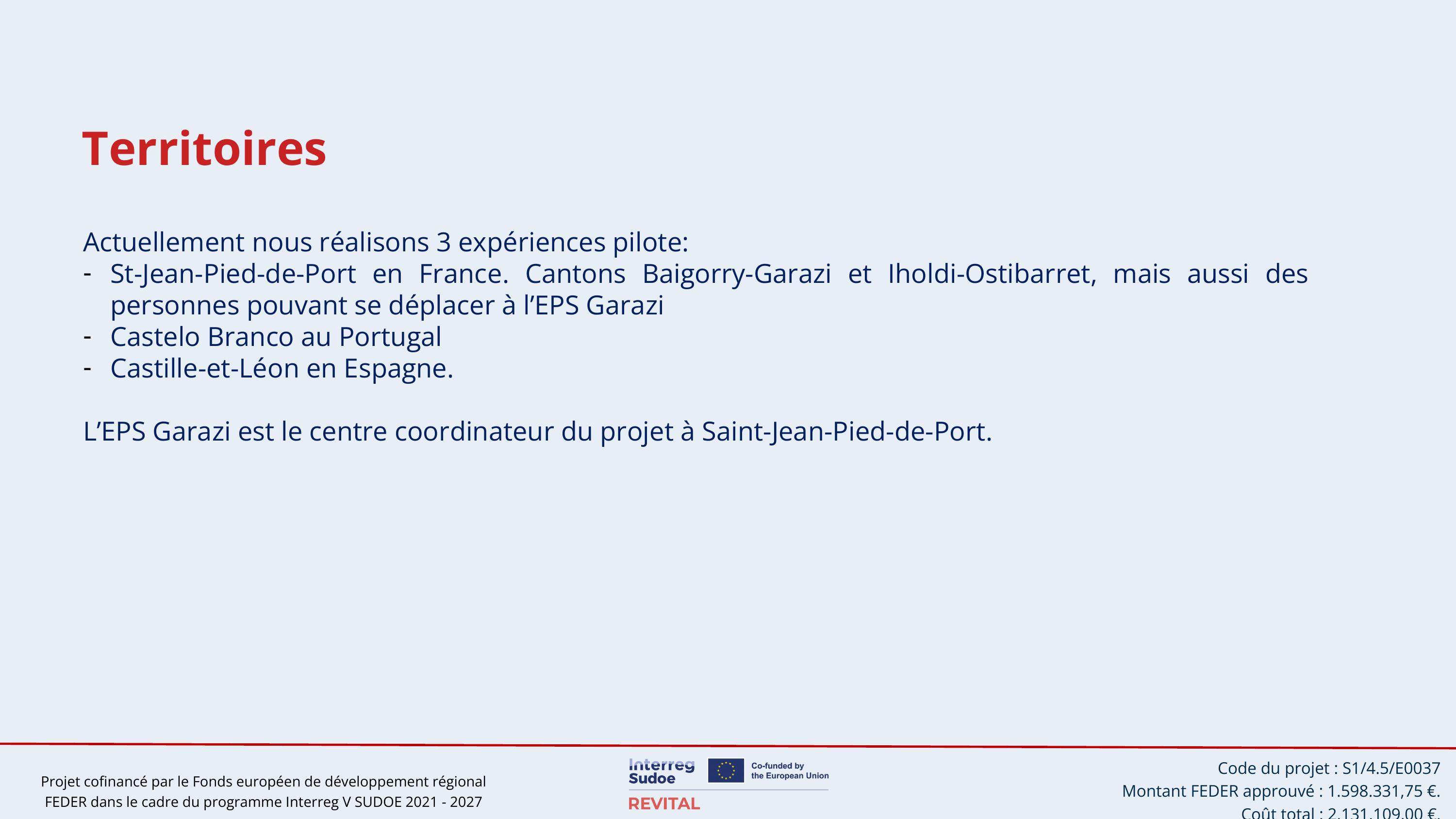

Territoires

Actuellement nous réalisons 3 expériences pilote:
St-Jean-Pied-de-Port en France. Cantons Baigorry-Garazi et Iholdi-Ostibarret, mais aussi des personnes pouvant se déplacer à l’EPS Garazi
Castelo Branco au Portugal
Castille-et-Léon en Espagne.

L’EPS Garazi est le centre coordinateur du projet à Saint-Jean-Pied-de-Port.

Code du projet : S1/4.5/E0037
Montant FEDER approuvé : 1.598.331,75 €.
Coût total : 2.131.109,00 €.

Projet cofinancé par le Fonds européen de développement régional FEDER dans le cadre du programme Interreg V SUDOE 2021 - 2027